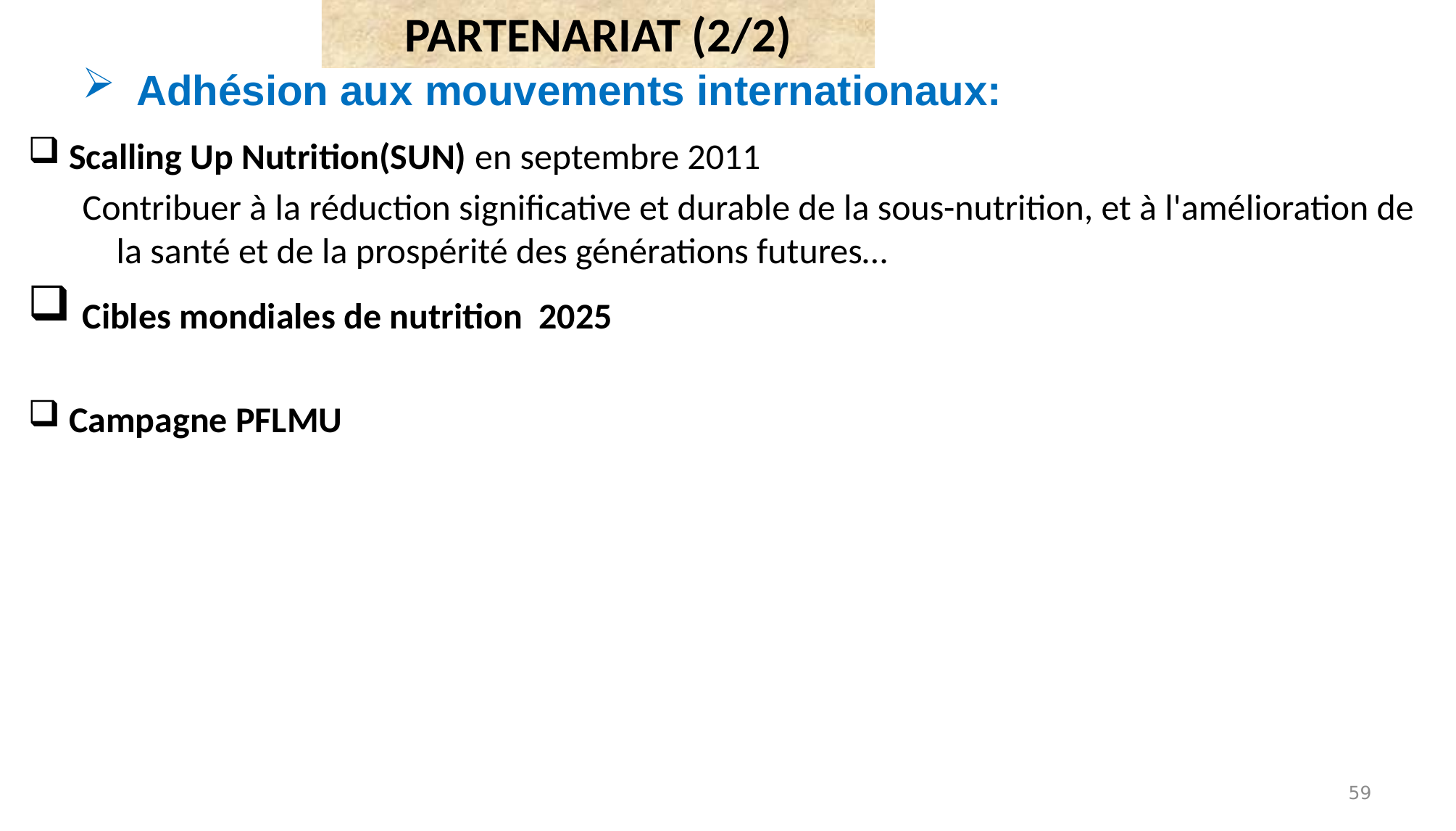

PARTENARIAT (2/2)
Adhésion aux mouvements internationaux:
Scalling Up Nutrition(SUN) en septembre 2011
Contribuer à la réduction significative et durable de la sous-nutrition, et à l'amélioration de la santé et de la prospérité des générations futures…
 Cibles mondiales de nutrition  2025

Campagne PFLMU
59